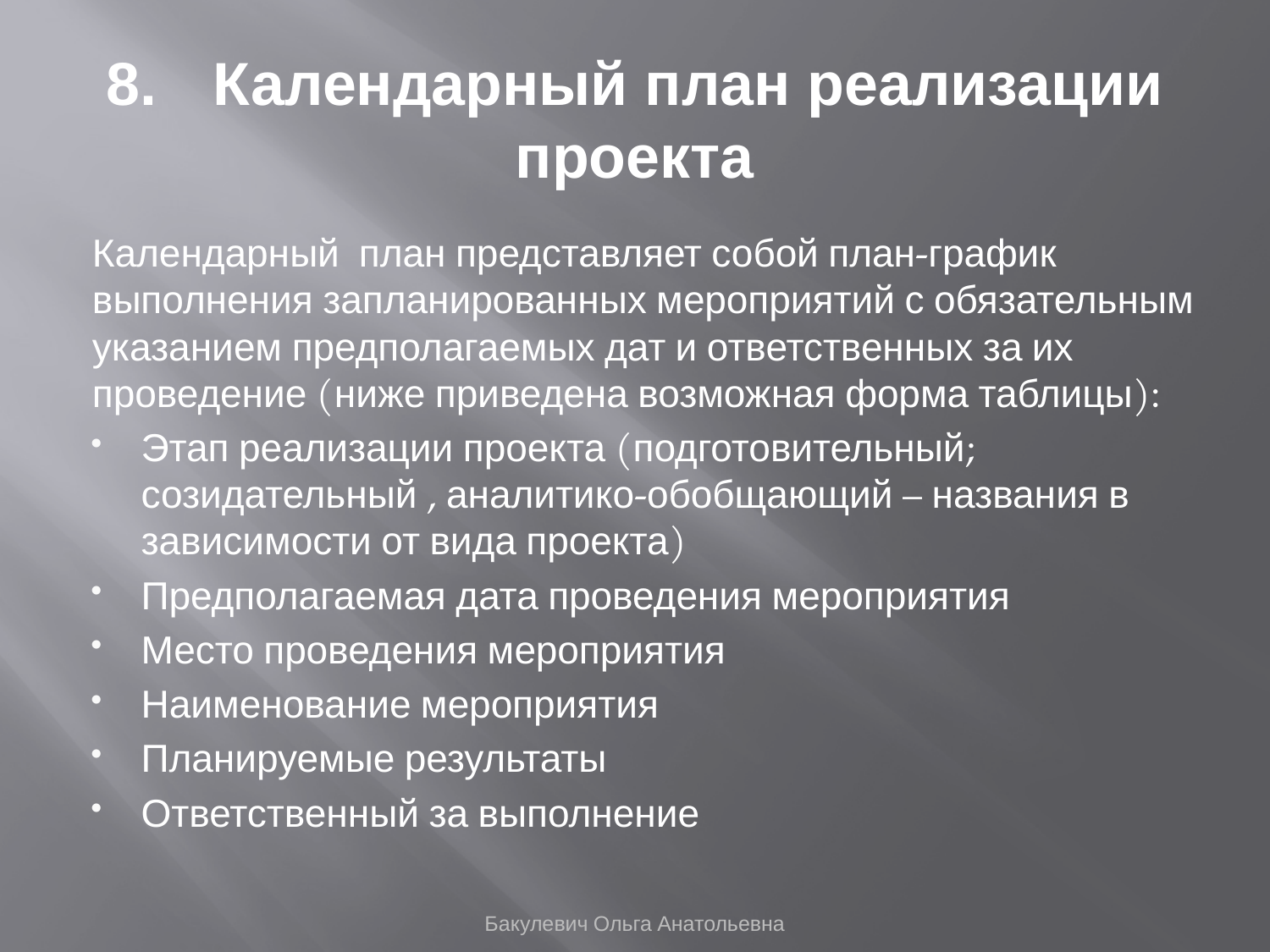

# 8.	Календарный план реализации проекта
Календарный  план представляет собой план-график выполнения запланированных мероприятий с обязательным указанием предполагаемых дат и ответственных за их проведение (ниже приведена возможная форма таблицы):
Этап реализации проекта (подготовительный; созидательный , аналитико-обобщающий – названия в зависимости от вида проекта)
Предполагаемая дата проведения мероприятия
Место проведения мероприятия
Наименование мероприятия
Планируемые результаты
Ответственный за выполнение

Бакулевич Ольга Анатольевна